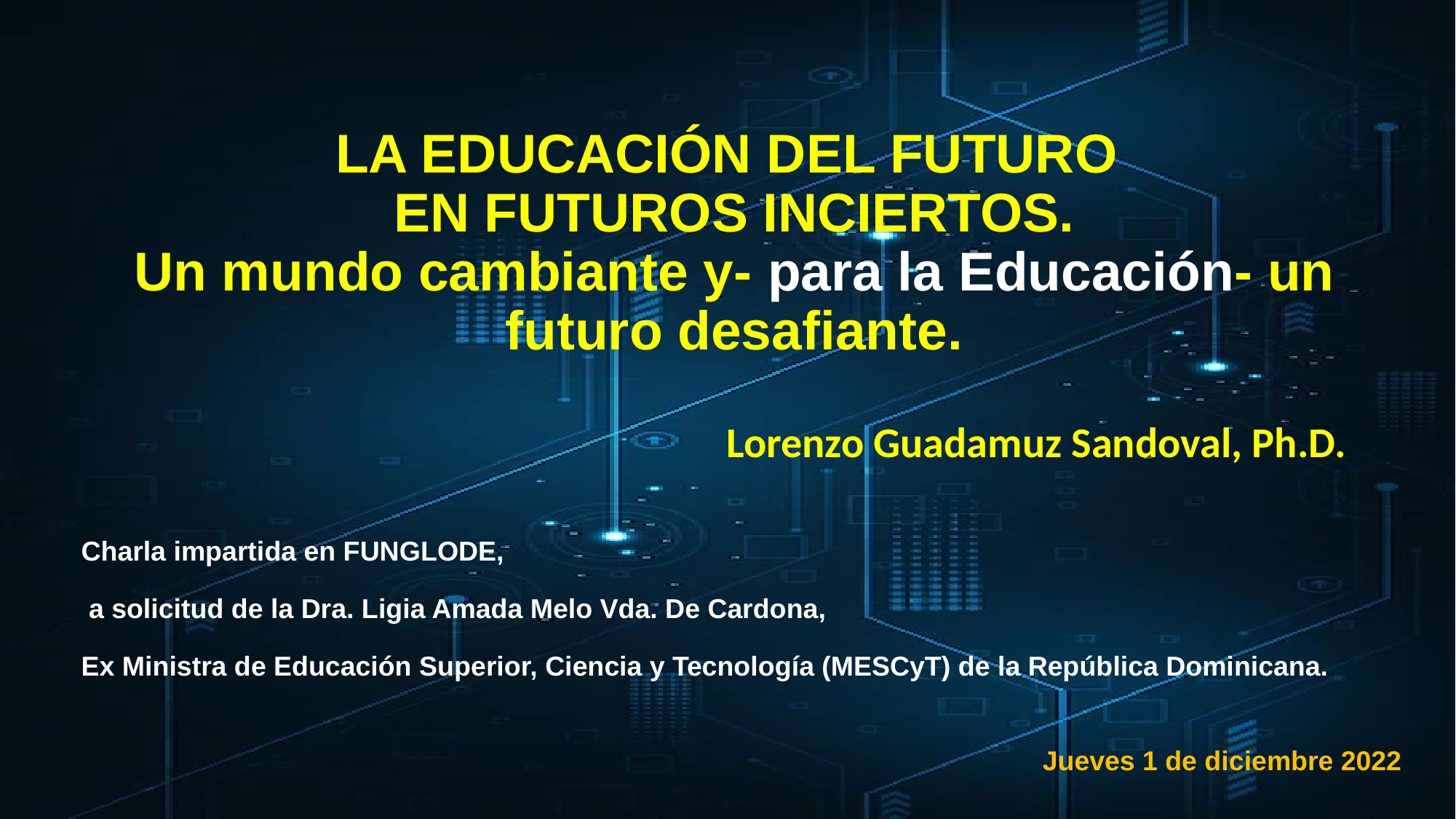

# LA EDUCACIÓN DEL FUTURO EN FUTUROS INCIERTOS. Un mundo cambiante y- para la Educación- un futuro desafiante.
Lorenzo Guadamuz Sandoval, Ph.D.
Charla impartida en FUNGLODE,
 a solicitud de la Dra. Ligia Amada Melo Vda. De Cardona,
Ex Ministra de Educación Superior, Ciencia y Tecnología (MESCyT) de la República Dominicana.
Jueves 1 de diciembre 2022